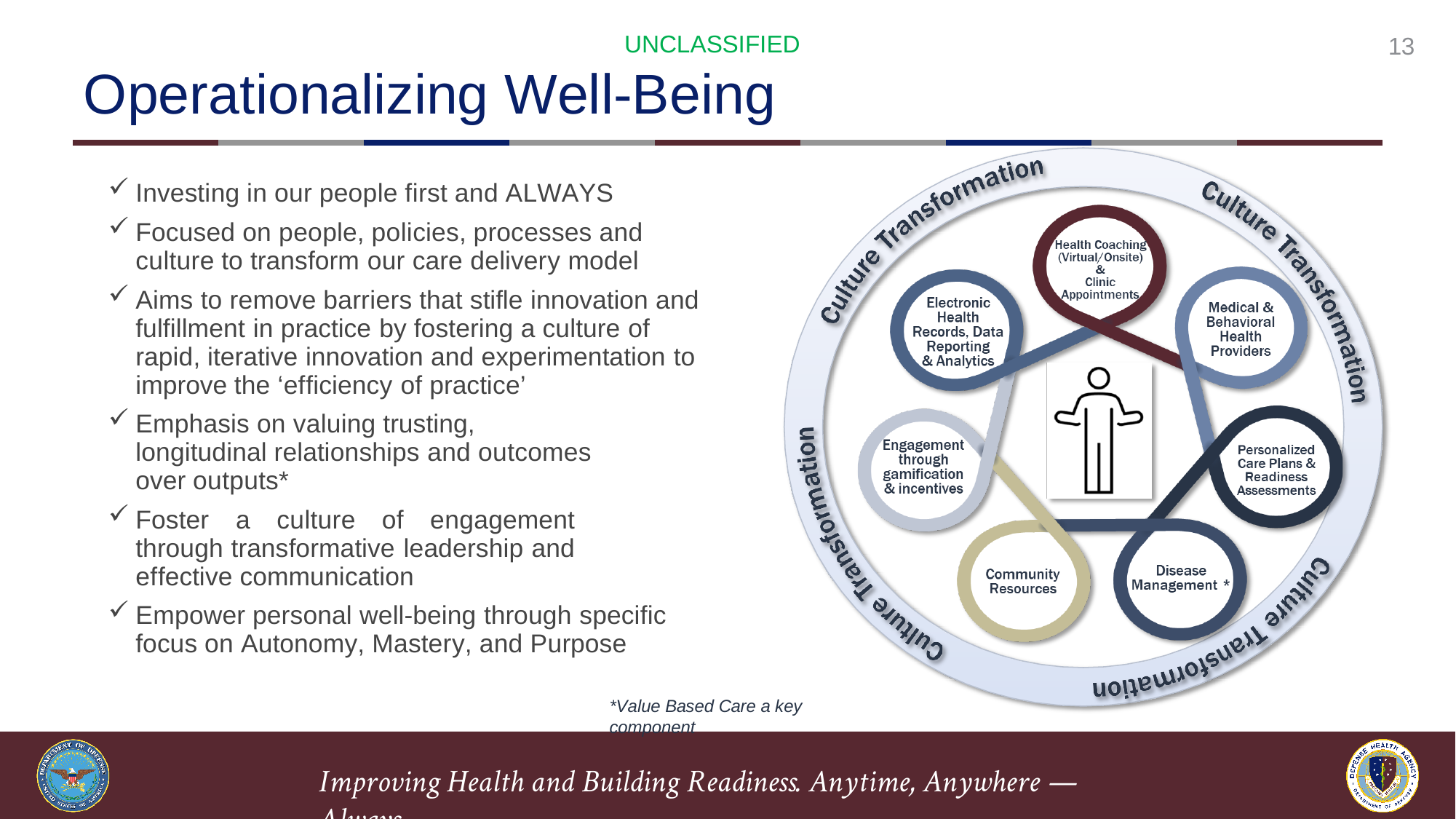

UNCLASSIFIED
Operationalizing Well-Being
13

Investing in our people first and ALWAYS
Focused on people, policies, processes and culture to transform our care delivery model
Aims to remove barriers that stifle innovation and fulfillment in practice by fostering a culture of rapid, iterative innovation and experimentation to improve the ‘efficiency of practice’
Emphasis on valuing trusting, longitudinal relationships and outcomes over outputs*
Foster a culture of engagement through transformative leadership and effective communication
Empower personal well-being through specific focus on Autonomy, Mastery, and Purpose

*Value Based Care a key component

Improving Health and Building Readiness. Anytime, Anywhere — Always